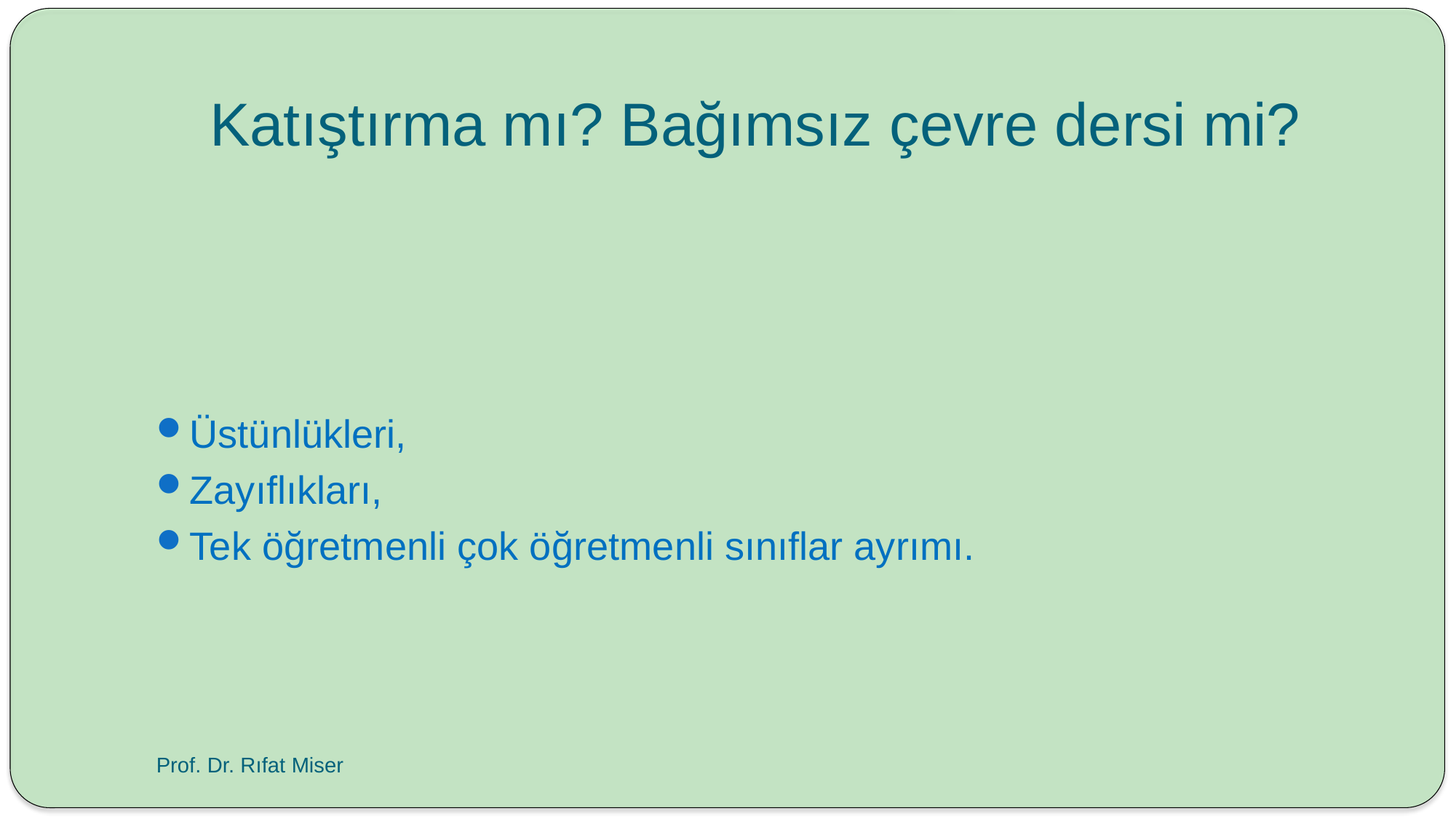

# Katıştırma mı? Bağımsız çevre dersi mi?
Üstünlükleri,
Zayıflıkları,
Tek öğretmenli çok öğretmenli sınıflar ayrımı.
Prof. Dr. Rıfat Miser